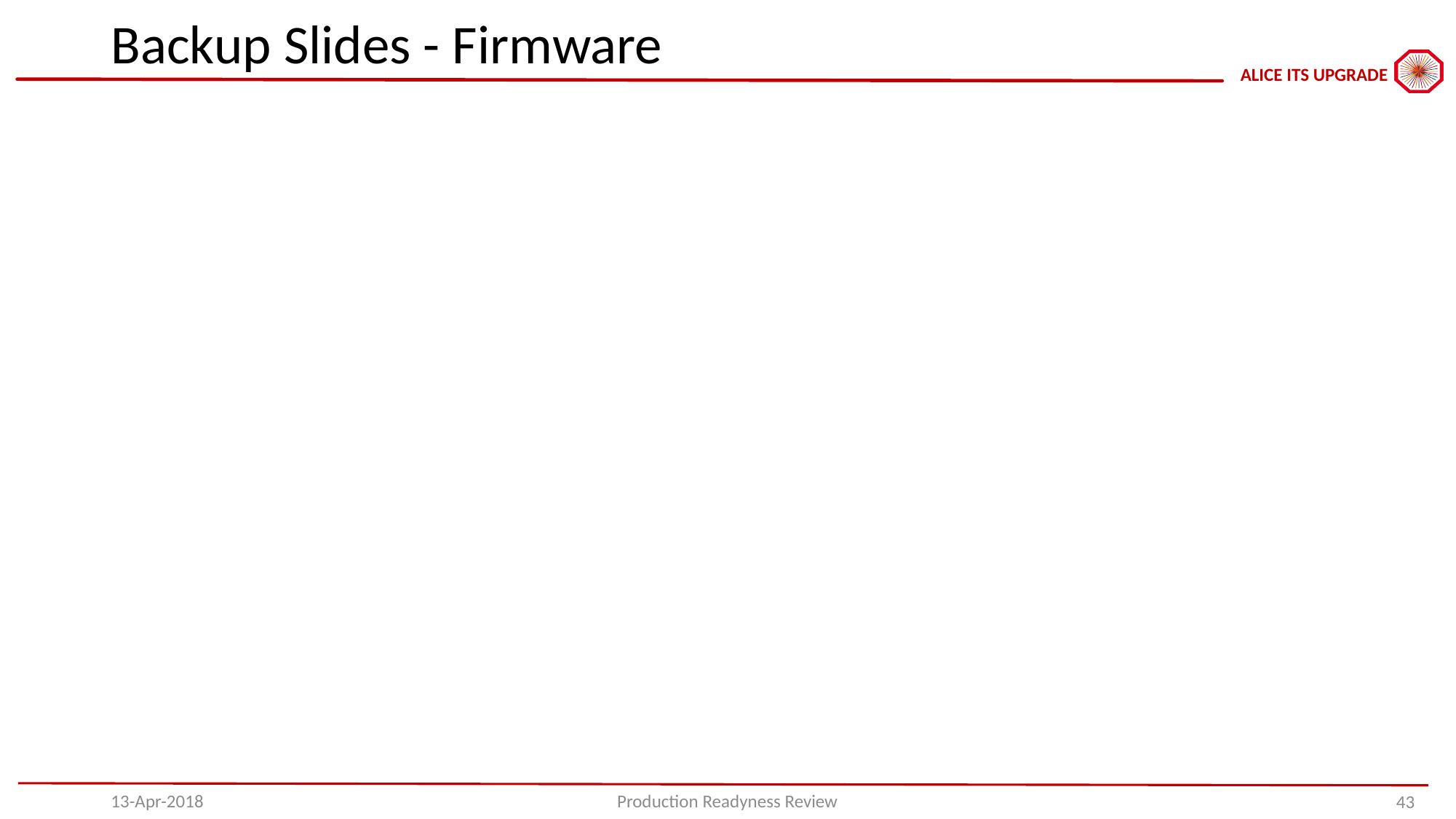

# Backup Slides - Firmware
13-Apr-2018
Production Readyness Review
43